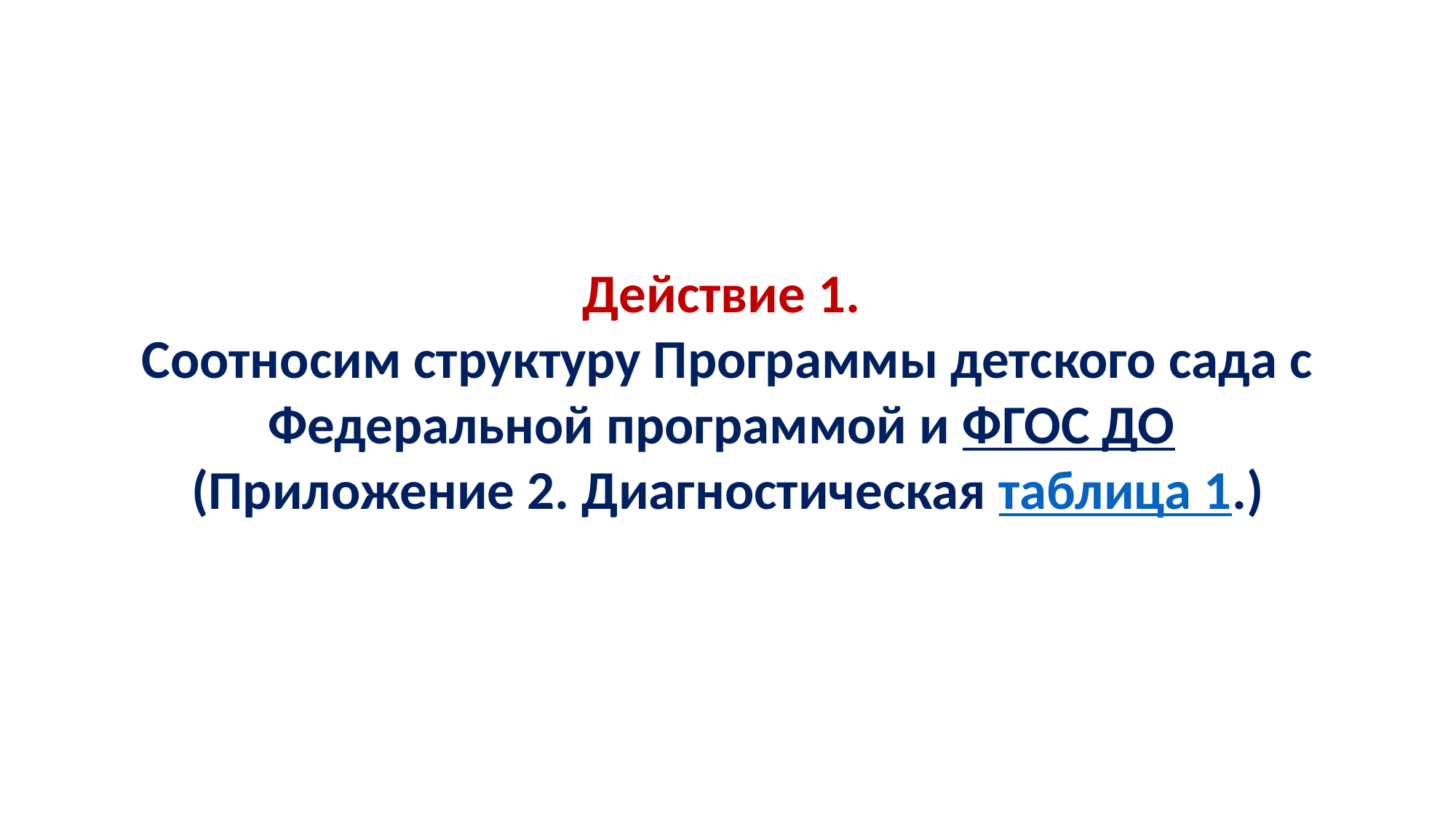

Действие 1.
Соотносим структуру Программы детского сада с Федеральной программой и ФГОС ДО
(Приложение 2. Диагностическая таблица 1.)